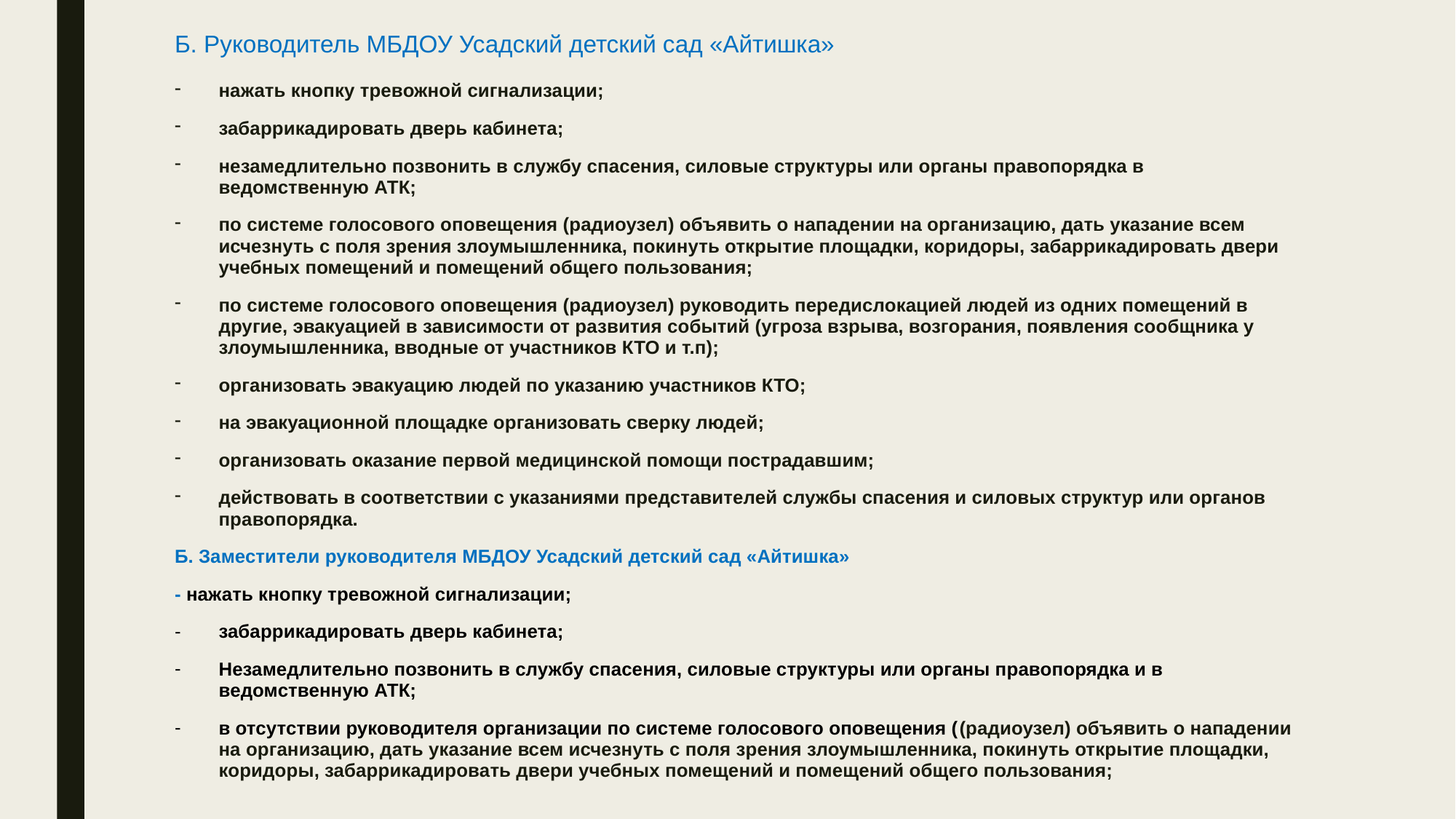

# Б. Руководитель МБДОУ Усадский детский сад «Айтишка»
нажать кнопку тревожной сигнализации;
забаррикадировать дверь кабинета;
незамедлительно позвонить в службу спасения, силовые структуры или органы правопорядка в ведомственную АТК;
по системе голосового оповещения (радиоузел) объявить о нападении на организацию, дать указание всем исчезнуть с поля зрения злоумышленника, покинуть открытие площадки, коридоры, забаррикадировать двери учебных помещений и помещений общего пользования;
по системе голосового оповещения (радиоузел) руководить передислокацией людей из одних помещений в другие, эвакуацией в зависимости от развития событий (угроза взрыва, возгорания, появления сообщника у злоумышленника, вводные от участников КТО и т.п);
организовать эвакуацию людей по указанию участников КТО;
на эвакуационной площадке организовать сверку людей;
организовать оказание первой медицинской помощи пострадавшим;
действовать в соответствии с указаниями представителей службы спасения и силовых структур или органов правопорядка.
Б. Заместители руководителя МБДОУ Усадский детский сад «Айтишка»
- нажать кнопку тревожной сигнализации;
забаррикадировать дверь кабинета;
Незамедлительно позвонить в службу спасения, силовые структуры или органы правопорядка и в ведомственную АТК;
в отсутствии руководителя организации по системе голосового оповещения ((радиоузел) объявить о нападении на организацию, дать указание всем исчезнуть с поля зрения злоумышленника, покинуть открытие площадки, коридоры, забаррикадировать двери учебных помещений и помещений общего пользования;